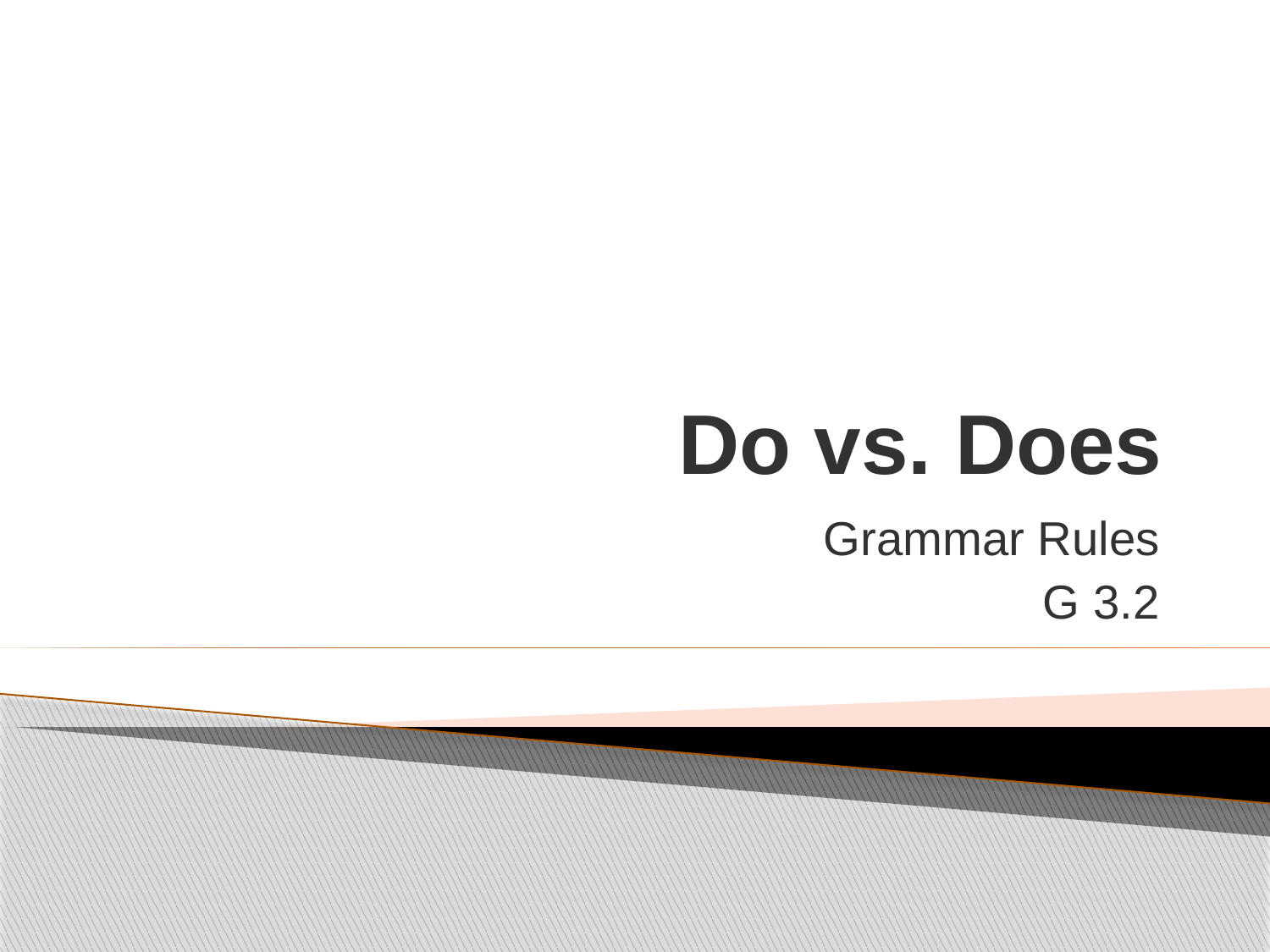

# Do vs. Does
Grammar Rules
G 3.2